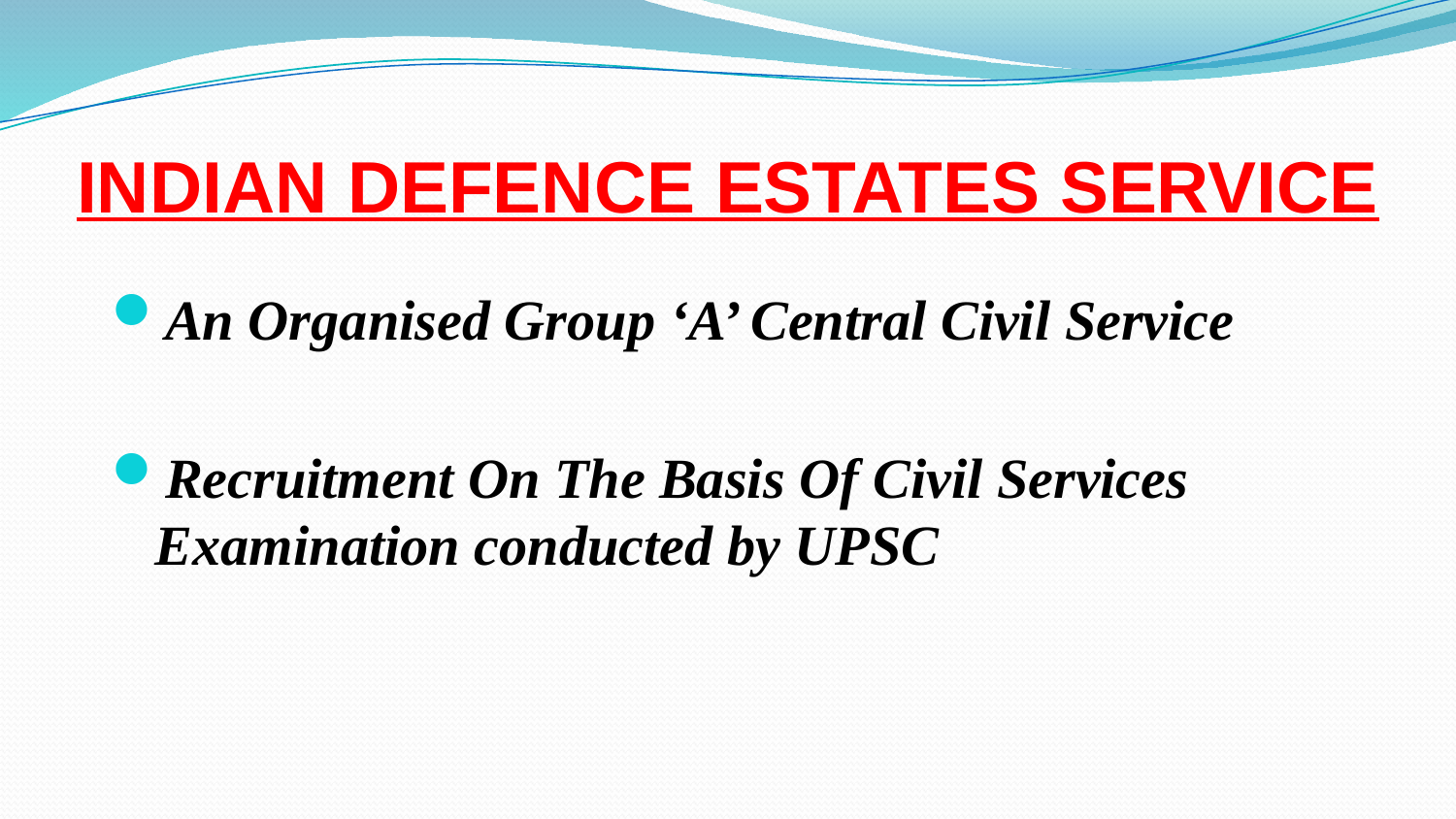

# INDIAN DEFENCE ESTATES SERVICE
An Organised Group ‘A’ Central Civil Service

Recruitment On The Basis Of Civil Services Examination conducted by UPSC